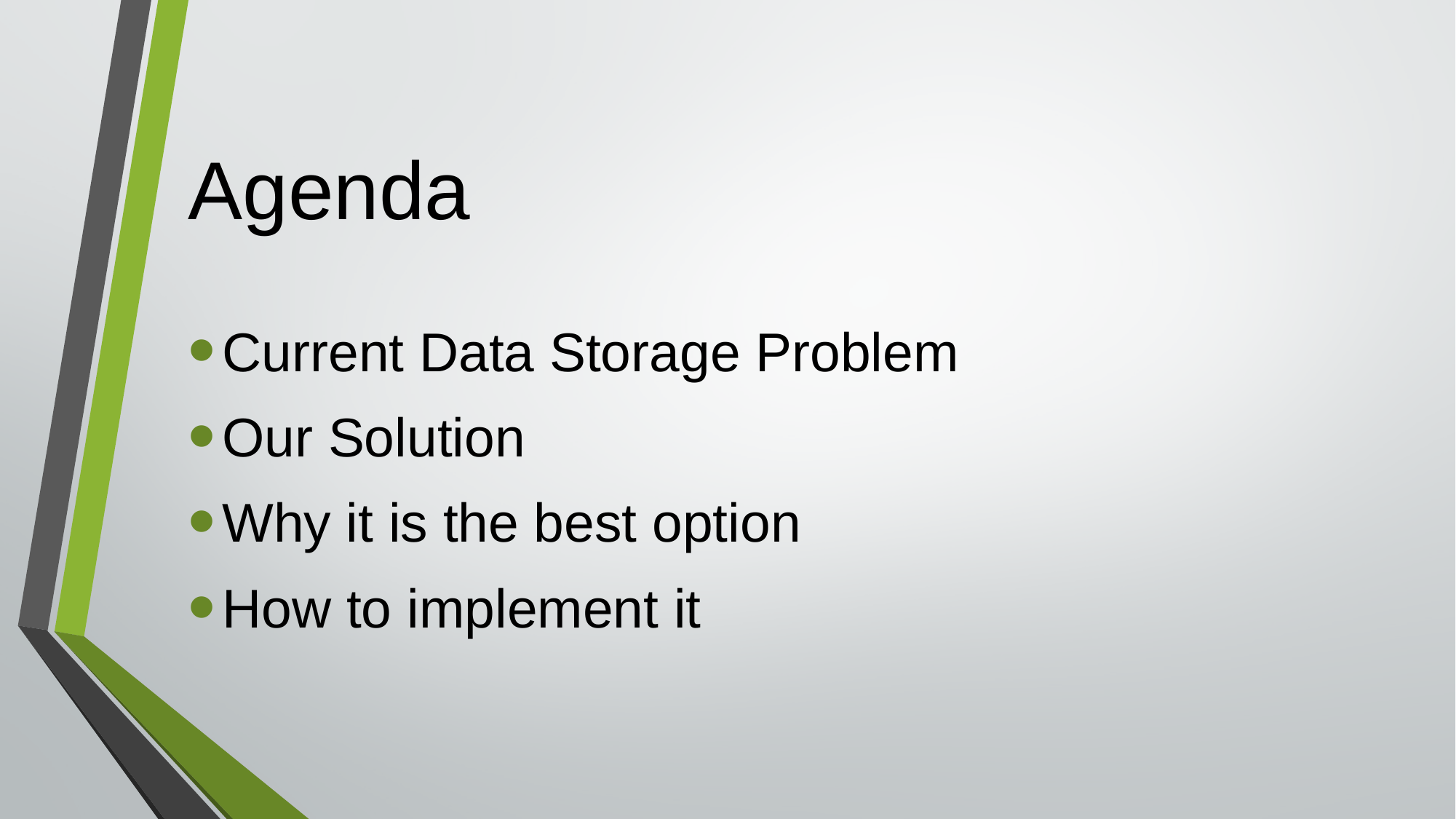

# Agenda
Current Data Storage Problem
Our Solution
Why it is the best option
How to implement it